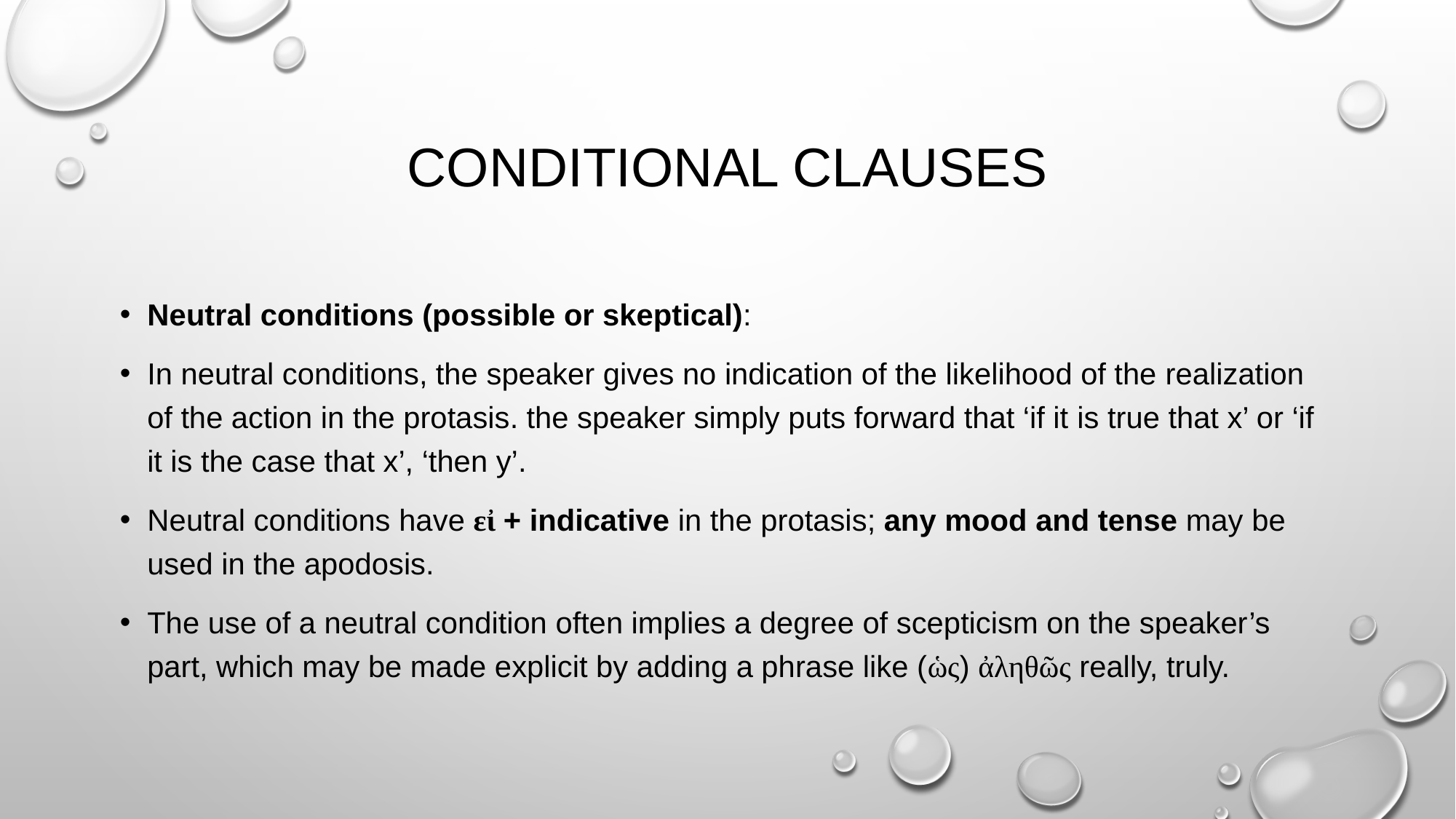

# CONDITIONAL CLAUSES
Νeutral conditions (possible or skeptical):
Ιn neutral conditions, the speaker gives no indication of the likelihood of the realization of the action in the protasis. the speaker simply puts forward that ‘if it is true that x’ or ‘if it is the case that x’, ‘then y’.
Νeutral conditions have εἰ + indicative in the protasis; any mood and tense may be used in the apodosis.
The use of a neutral condition often implies a degree of scepticism on the speaker’s part, which may be made explicit by adding a phrase like (ὡς) ἀληθῶς really, truly.